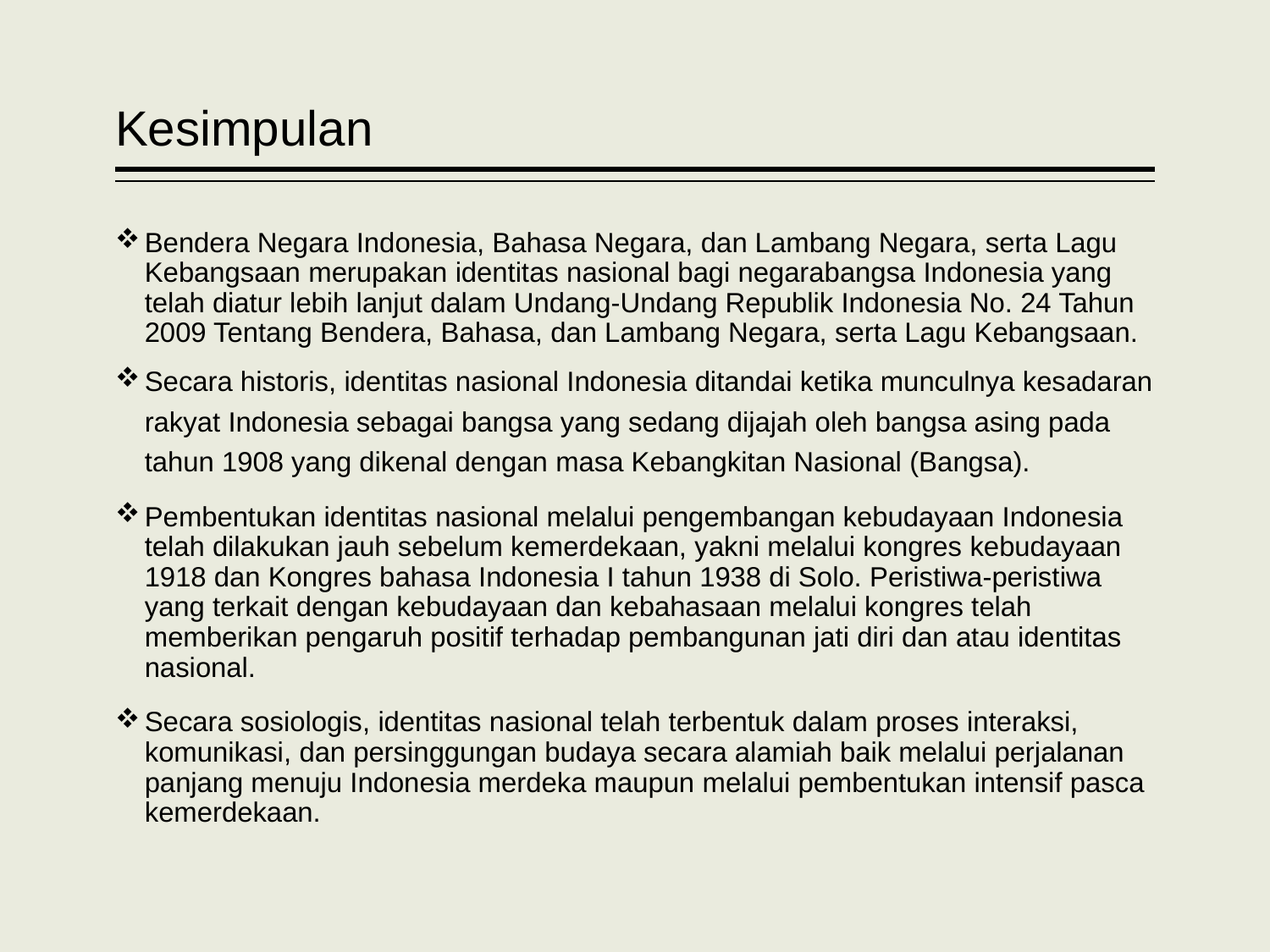

# Kesimpulan
Bendera Negara Indonesia, Bahasa Negara, dan Lambang Negara, serta Lagu Kebangsaan merupakan identitas nasional bagi negarabangsa Indonesia yang telah diatur lebih lanjut dalam Undang-Undang Republik Indonesia No. 24 Tahun 2009 Tentang Bendera, Bahasa, dan Lambang Negara, serta Lagu Kebangsaan.
Secara historis, identitas nasional Indonesia ditandai ketika munculnya kesadaran rakyat Indonesia sebagai bangsa yang sedang dijajah oleh bangsa asing pada tahun 1908 yang dikenal dengan masa Kebangkitan Nasional (Bangsa).
Pembentukan identitas nasional melalui pengembangan kebudayaan Indonesia telah dilakukan jauh sebelum kemerdekaan, yakni melalui kongres kebudayaan 1918 dan Kongres bahasa Indonesia I tahun 1938 di Solo. Peristiwa-peristiwa yang terkait dengan kebudayaan dan kebahasaan melalui kongres telah memberikan pengaruh positif terhadap pembangunan jati diri dan atau identitas nasional.
Secara sosiologis, identitas nasional telah terbentuk dalam proses interaksi, komunikasi, dan persinggungan budaya secara alamiah baik melalui perjalanan panjang menuju Indonesia merdeka maupun melalui pembentukan intensif pasca kemerdekaan.